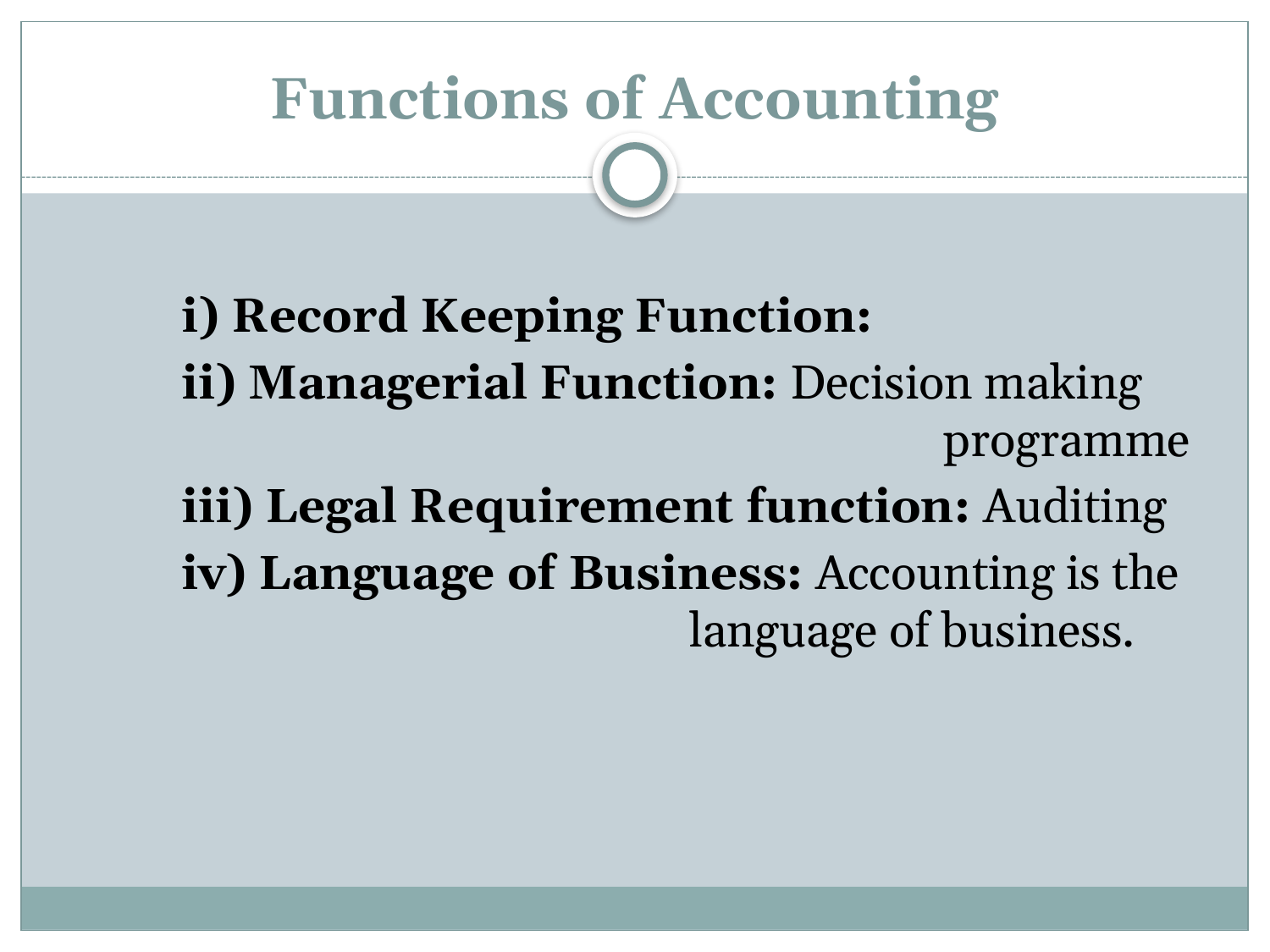

# Functions of Accounting

	i) Record Keeping Function:
	ii) Managerial Function: Decision making 								programme
	iii) Legal Requirement function: Auditing
	iv) Language of Business: Accounting is the 						language of business.